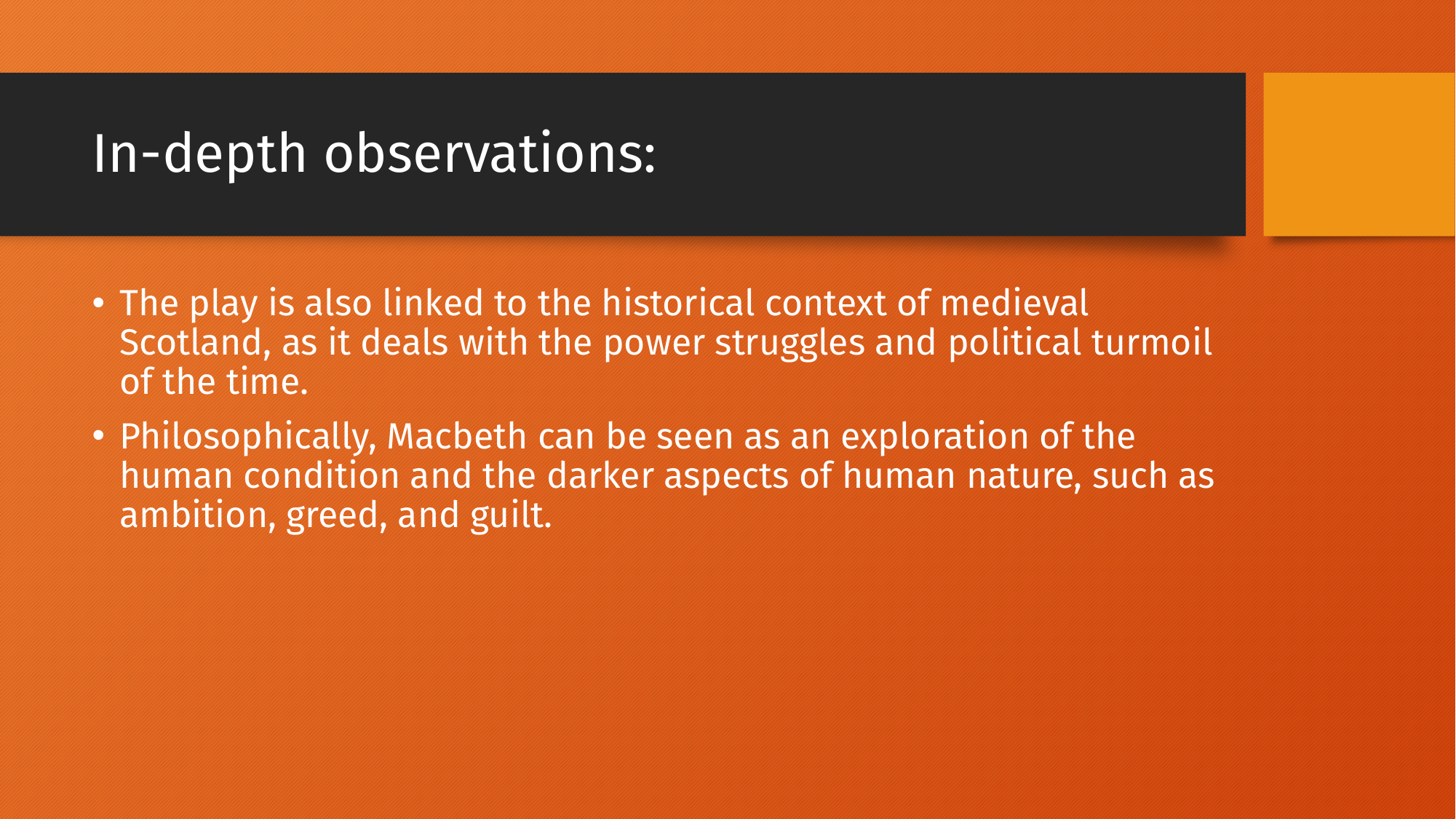

# In-depth observations:
The play is also linked to the historical context of medieval Scotland, as it deals with the power struggles and political turmoil of the time.
Philosophically, Macbeth can be seen as an exploration of the human condition and the darker aspects of human nature, such as ambition, greed, and guilt.